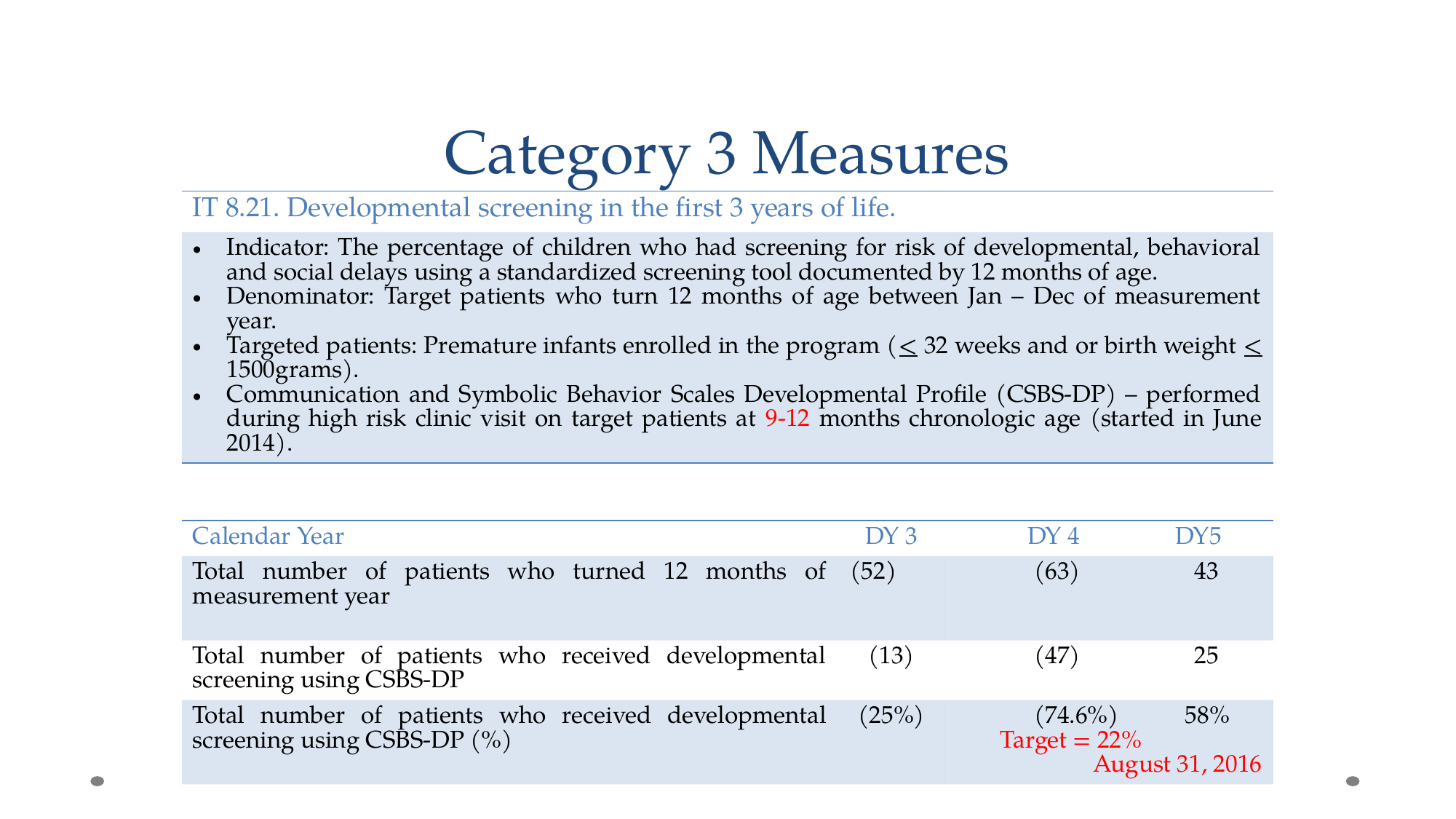

# Category 3 Measures
| IT 8.21. Developmental screening in the first 3 years of life. |
| --- |
| Indicator: The percentage of children who had screening for risk of developmental, behavioral and social delays using a standardized screening tool documented by 12 months of age. Denominator: Target patients who turn 12 months of age between Jan – Dec of measurement year. Targeted patients: Premature infants enrolled in the program (< 32 weeks and or birth weight < 1500grams). Communication and Symbolic Behavior Scales Developmental Profile (CSBS-DP) – performed during high risk clinic visit on target patients at 9-12 months chronologic age (started in June 2014). |

| Calendar Year | DY 3 | DY 4 DY5 |
| --- | --- | --- |
| Total number of patients who turned 12 months of measurement year | (52) | (63) 43 |
| Total number of patients who received developmental screening using CSBS-DP | (13) | (47) 25 |
| Total number of patients who received developmental screening using CSBS-DP (%) | (25%) | (74.6%) 58% Target = 22% August 31, 2016 |
|  |  |  |